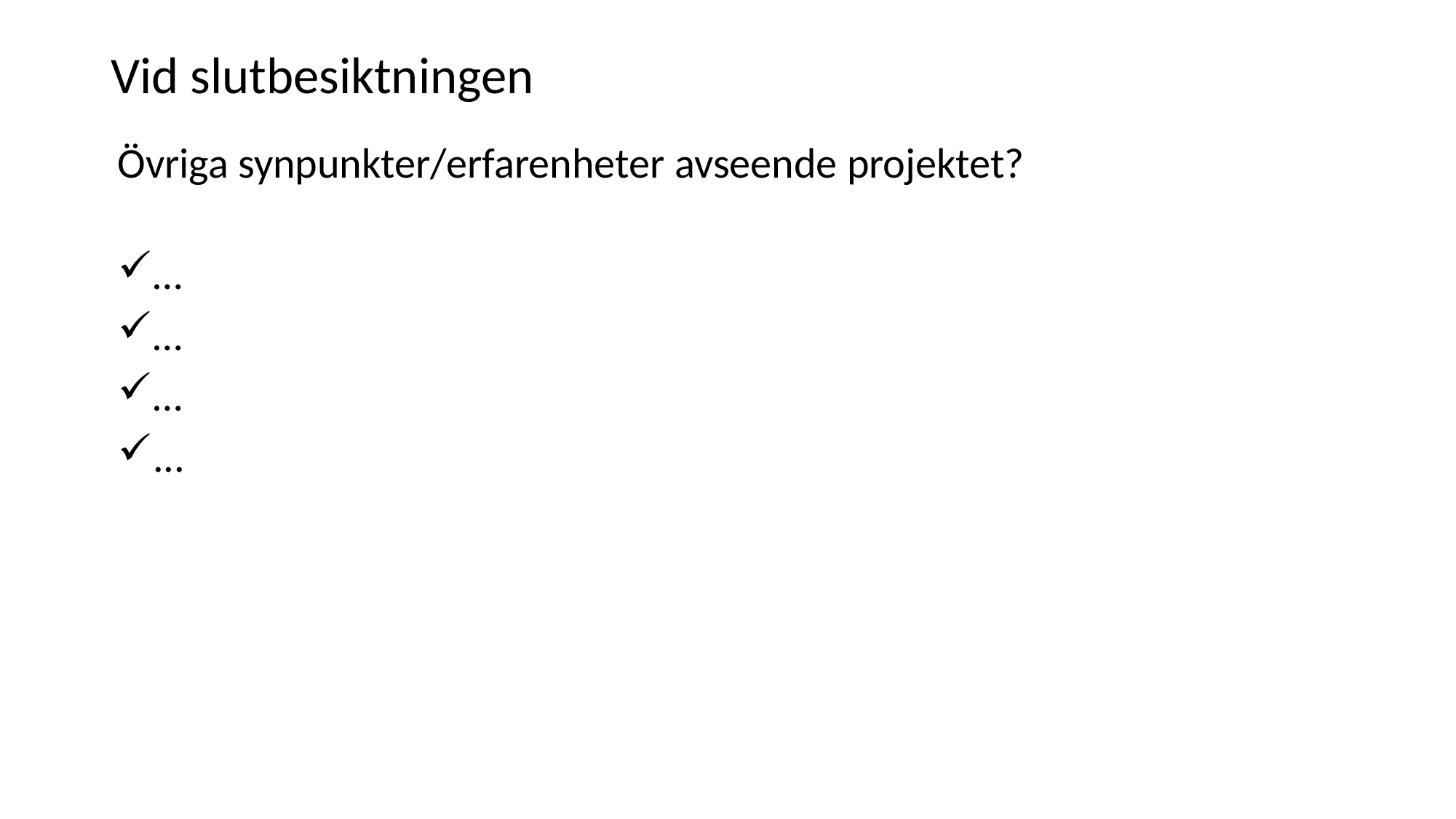

Vid slutbesiktningen
Övriga synpunkter/erfarenheter avseende projektet?
…
…
…
...